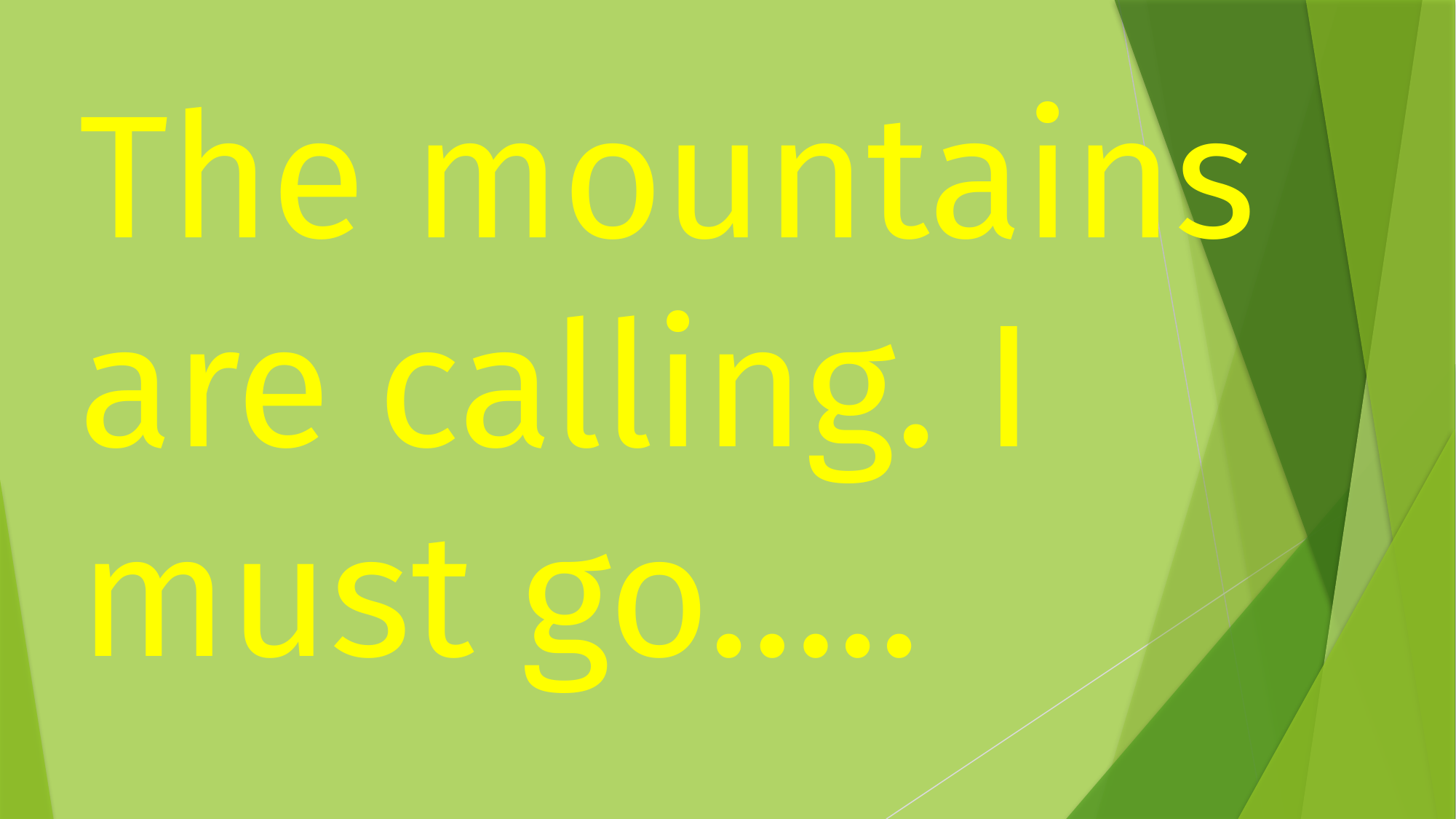

The mountains are calling. I must go…..